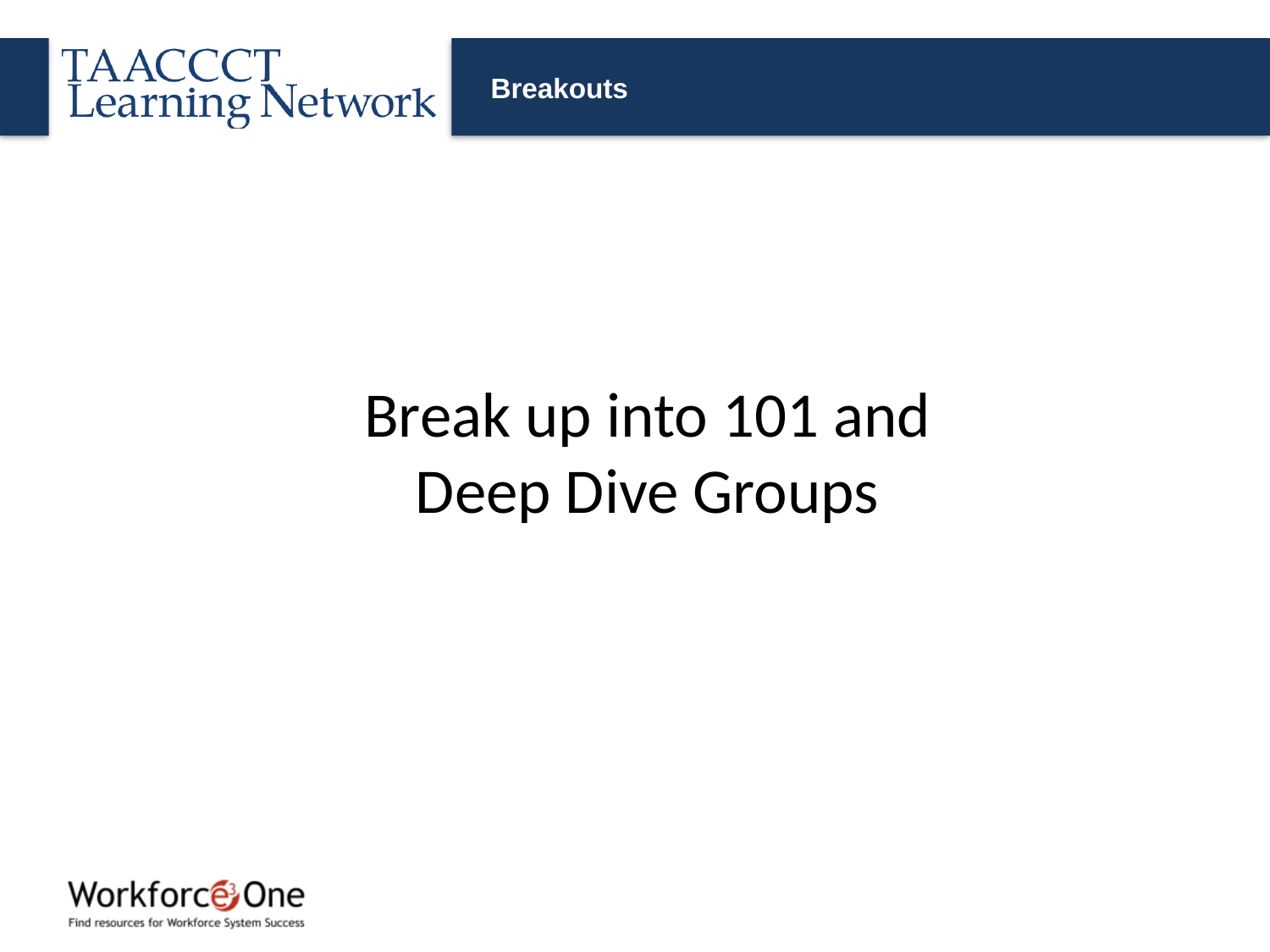

# Breakouts
Break up into 101 and Deep Dive Groups